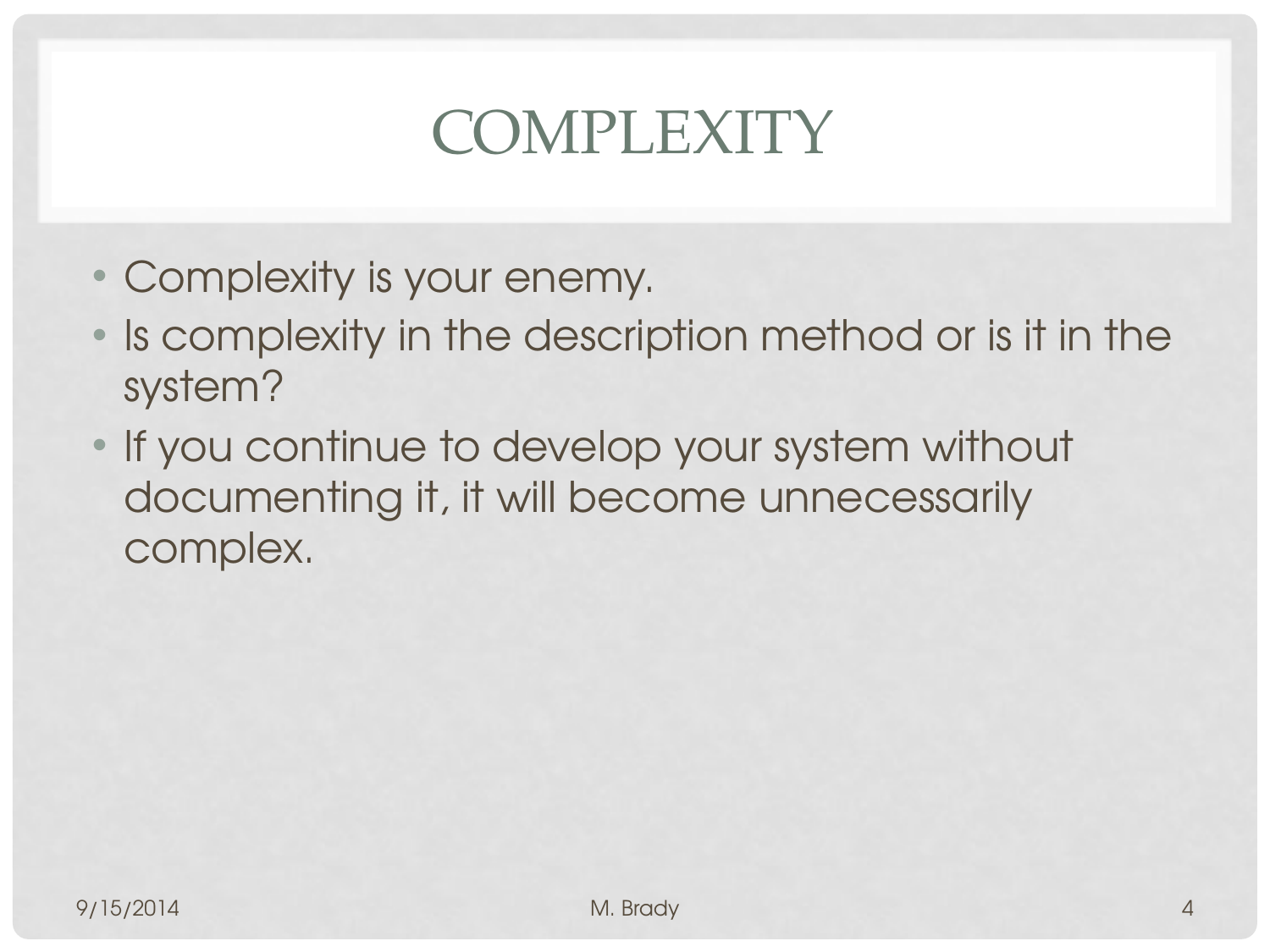

# complexity
Complexity is your enemy.
Is complexity in the description method or is it in the system?
If you continue to develop your system without documenting it, it will become unnecessarily complex.
9/15/2014
M. Brady
4